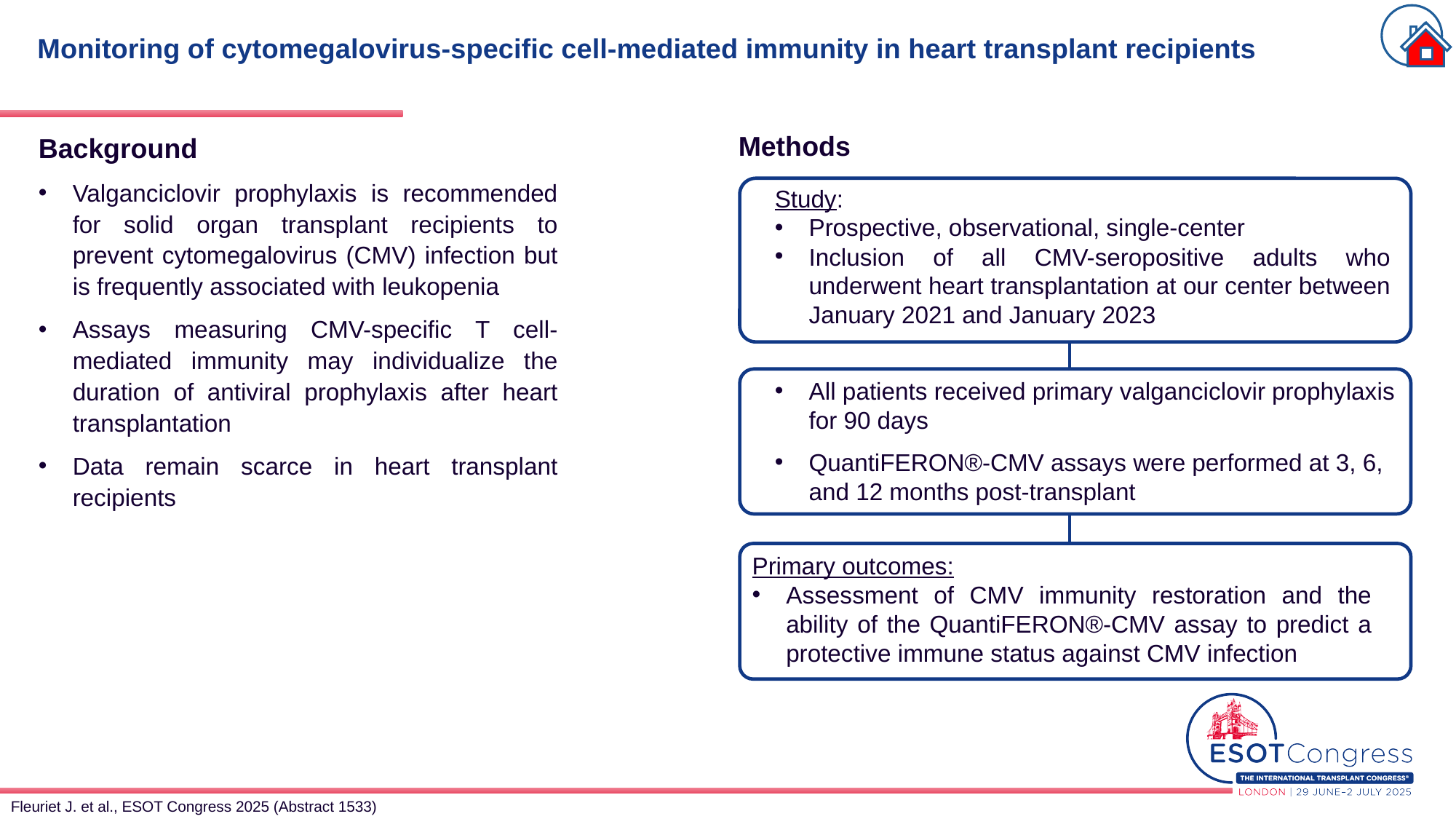

# Monitoring of cytomegalovirus-specific cell-mediated immunity in heart transplant recipients

Background
Valganciclovir prophylaxis is recommended for solid organ transplant recipients to prevent cytomegalovirus (CMV) infection but is frequently associated with leukopenia
Assays measuring CMV-specific T cell-mediated immunity may individualize the duration of antiviral prophylaxis after heart transplantation
Data remain scarce in heart transplant recipients
Methods

Study:
Prospective, observational, single-center
Inclusion of all CMV-seropositive adults who underwent heart transplantation at our center between January 2021 and January 2023

All patients received primary valganciclovir prophylaxis for 90 days

QuantiFERON®-CMV assays were performed at 3, 6, and 12 months post-transplant

Primary outcomes:
Assessment of CMV immunity restoration and the ability of the QuantiFERON®-CMV assay to predict a protective immune status against CMV infection

Fleuriet J. et al., ESOT Congress 2025 (Abstract 1533)